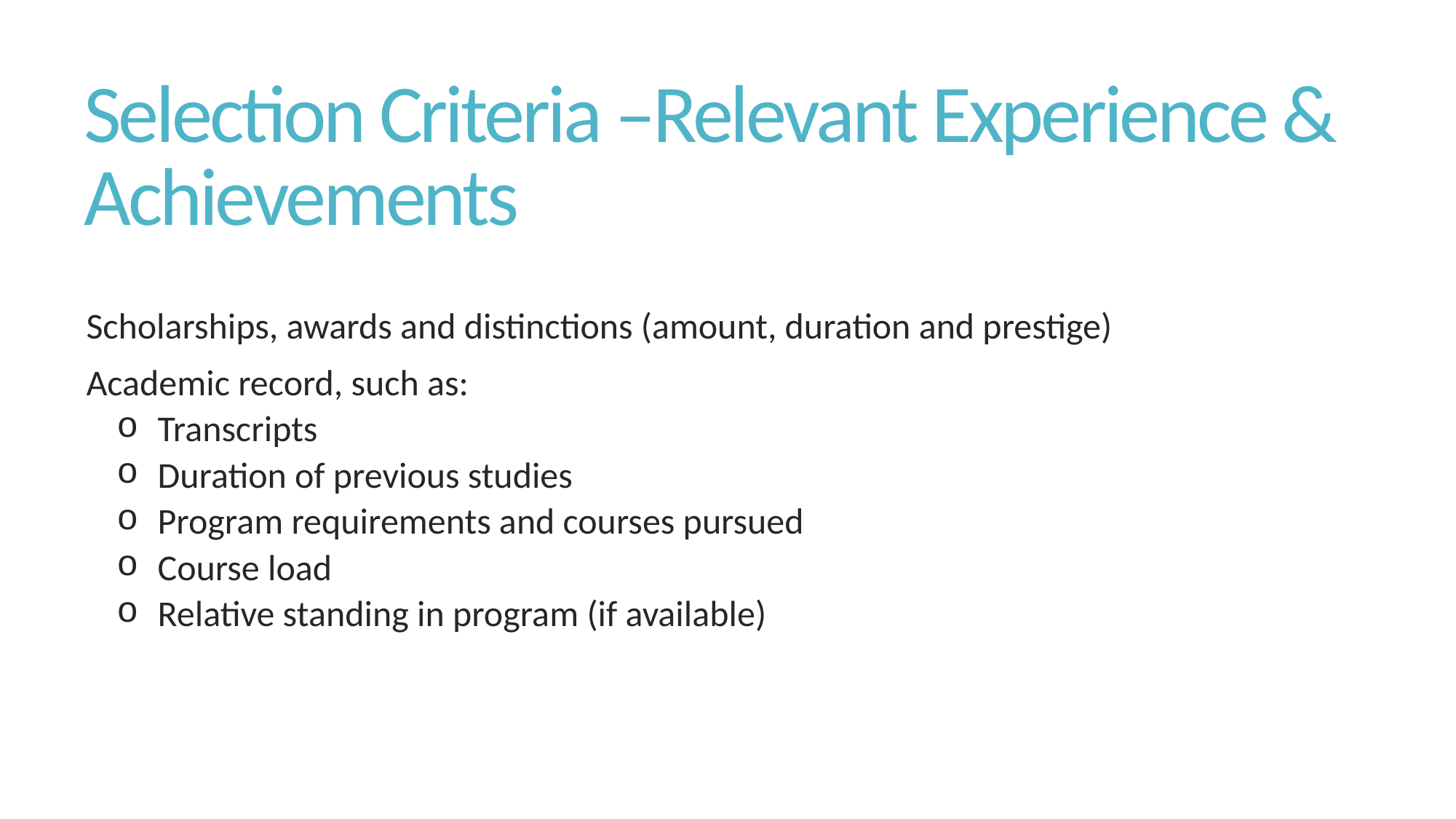

# Selection Criteria –Relevant Experience & Achievements

Scholarships, awards and distinctions (amount, duration and prestige)
Academic record, such as:
Transcripts
Duration of previous studies
Program requirements and courses pursued
Course load
Relative standing in program (if available)